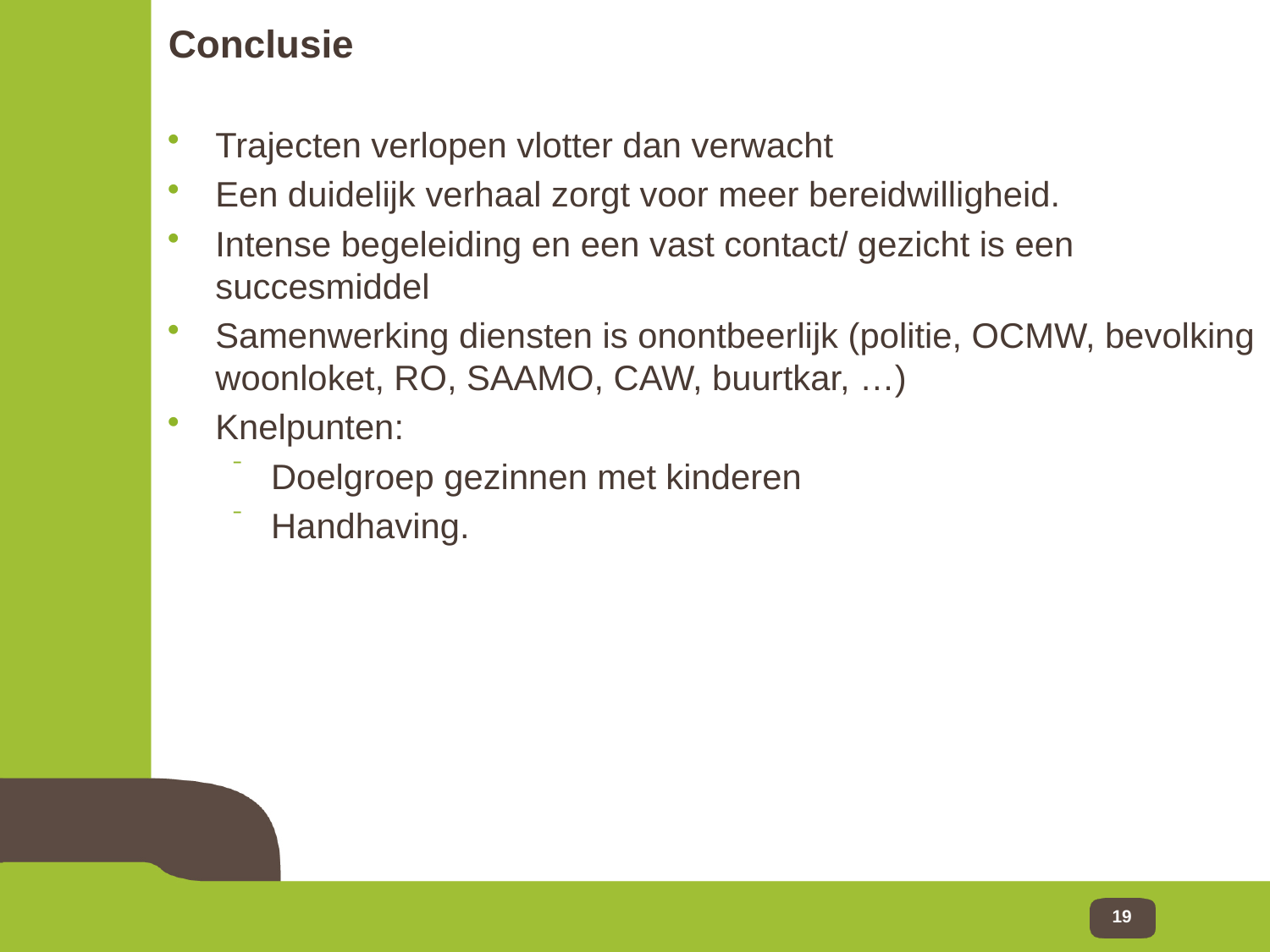

# Conclusie
Trajecten verlopen vlotter dan verwacht
Een duidelijk verhaal zorgt voor meer bereidwilligheid.
Intense begeleiding en een vast contact/ gezicht is een succesmiddel
Samenwerking diensten is onontbeerlijk (politie, OCMW, bevolking woonloket, RO, SAAMO, CAW, buurtkar, …)
Knelpunten:
Doelgroep gezinnen met kinderen
Handhaving.
19